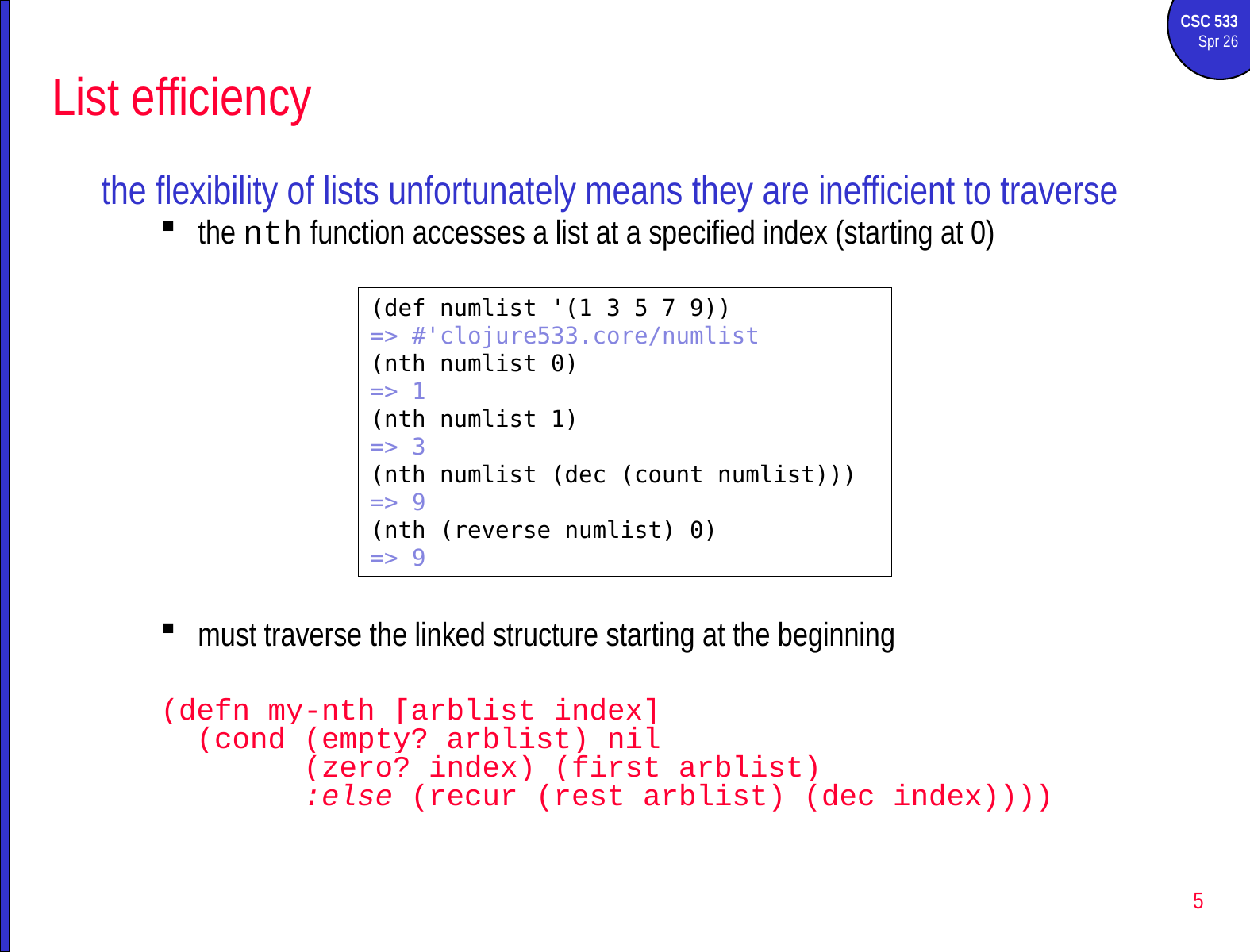

# List efficiency
the flexibility of lists unfortunately means they are inefficient to traverse
the nth function accesses a list at a specified index (starting at 0)

(def numlist '(1 3 5 7 9))
=> #'clojure533.core/numlist
(nth numlist 0)
=> 1
(nth numlist 1)
=> 3
(nth numlist (dec (count numlist)))
=> 9
(nth (reverse numlist) 0)
=> 9
must traverse the linked structure starting at the beginning

(defn my-nth [arblist index]
  (cond (empty? arblist) nil
        (zero? index) (first arblist)
        :else (recur (rest arblist) (dec index))))

5